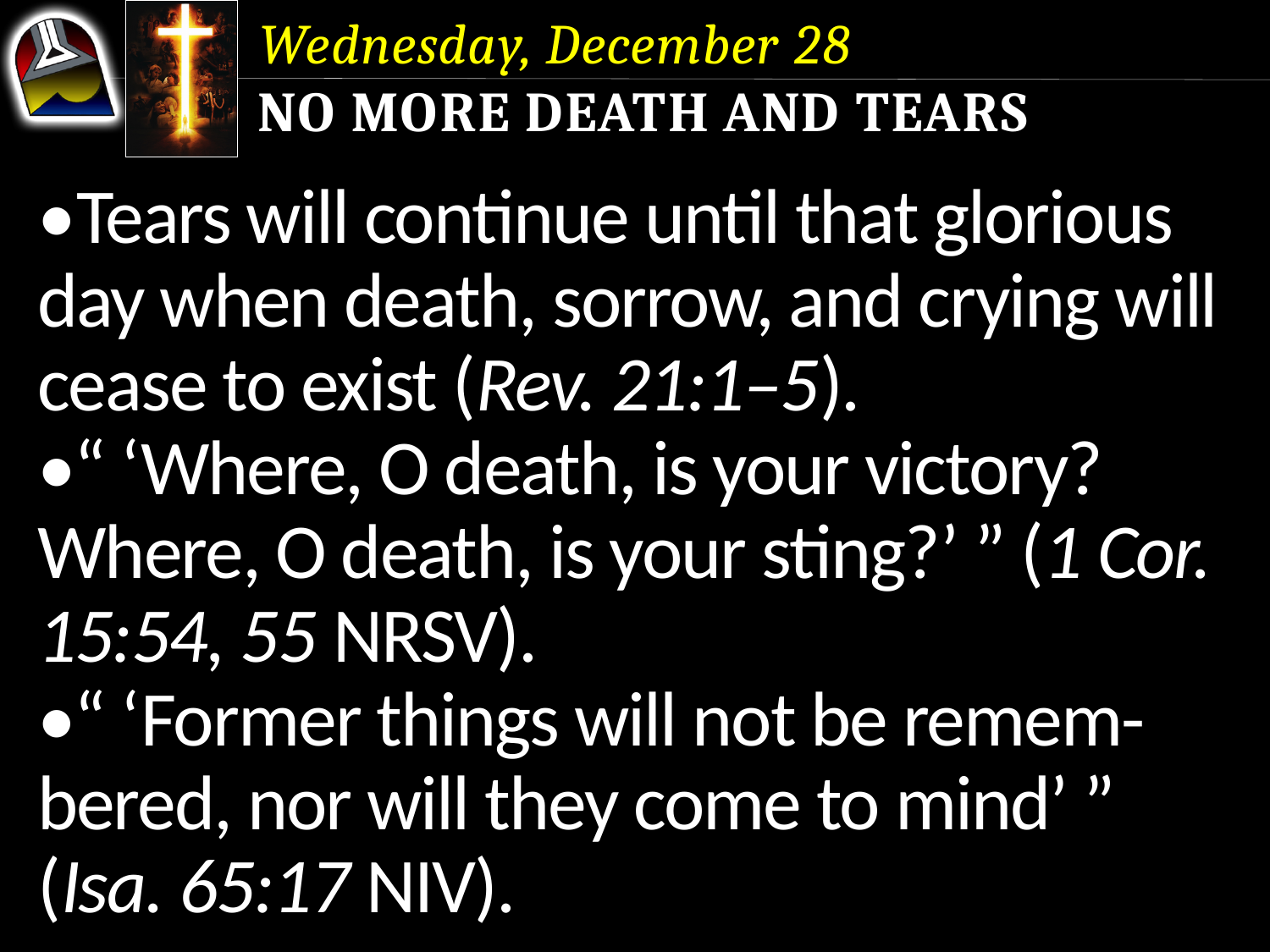

Wednesday, December 28
No More Death and Tears
•Tears will continue until that glorious day when death, sorrow, and crying will cease to exist (Rev. 21:1–5).
•“ ‘Where, O death, is your victory? Where, O death, is your sting?’ ” (1 Cor. 15:54, 55 NRSV).
•“ ‘Former things will not be remem-bered, nor will they come to mind’ ”
(Isa. 65:17 NIV).